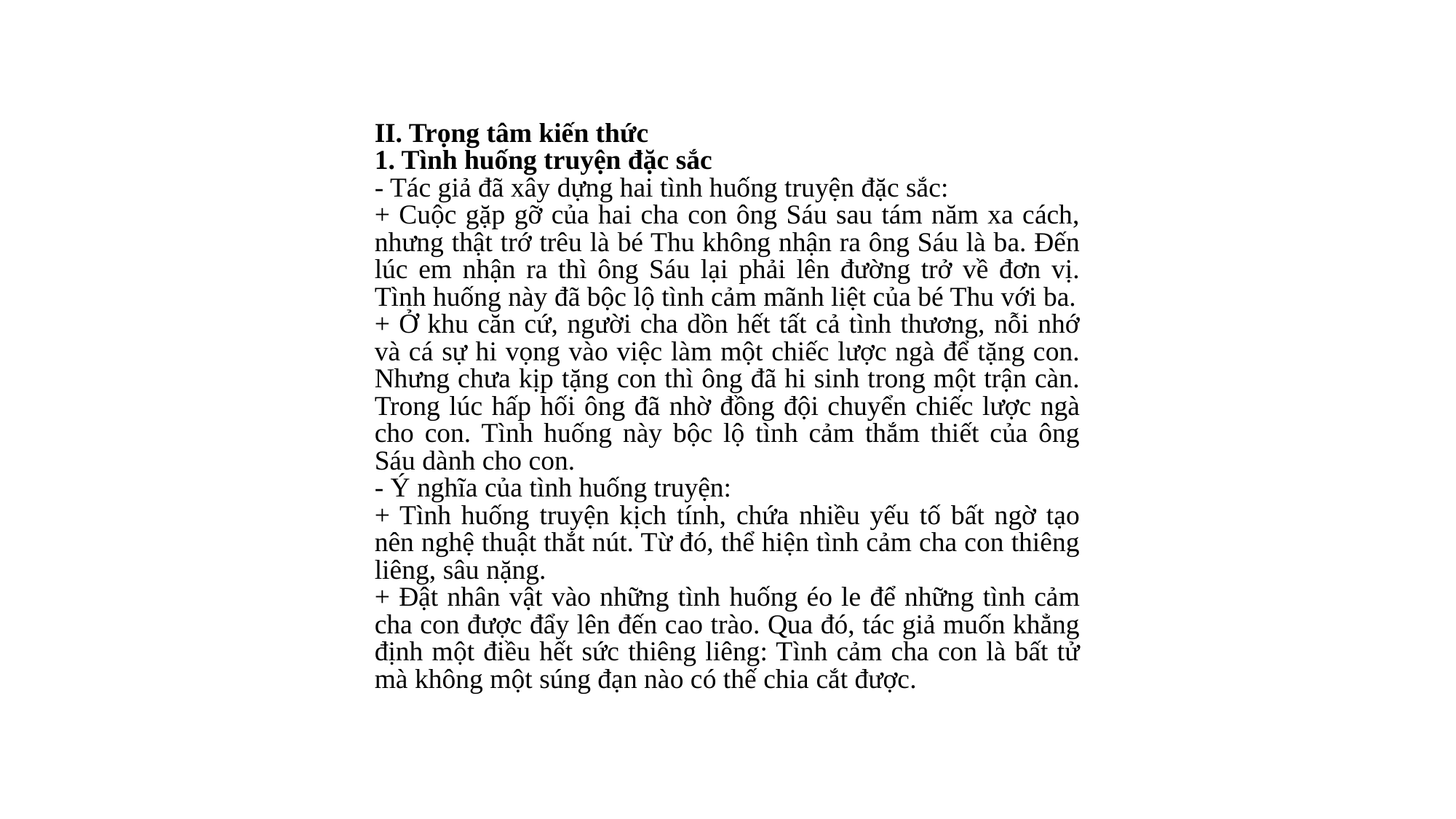

II. Trọng tâm kiến thức
1. Tình huống truyện đặc sắc
- Tác giả đã xây dựng hai tình huống truyện đặc sắc:
+ Cuộc gặp gỡ của hai cha con ông Sáu sau tám năm xa cách, nhưng thật trớ trêu là bé Thu không nhận ra ông Sáu là ba. Đến lúc em nhận ra thì ông Sáu lại phải lên đường trở về đơn vị. Tình huống này đã bộc lộ tình cảm mãnh liệt của bé Thu với ba.
+ Ở khu căn cứ, người cha dồn hết tất cả tình thương, nỗi nhớ và cá sự hi vọng vào việc làm một chiếc lược ngà để tặng con. Nhưng chưa kịp tặng con thì ông đã hi sinh trong một trận càn. Trong lúc hấp hối ông đã nhờ đồng đội chuyển chiếc lược ngà cho con. Tình huống này bộc lộ tình cảm thắm thiết của ông Sáu dành cho con.
- Ý nghĩa của tình huống truyện:
+ Tình huống truyện kịch tính, chứa nhiều yếu tố bất ngờ tạo nên nghệ thuật thắt nút. Từ đó, thể hiện tình cảm cha con thiêng liêng, sâu nặng.
+ Đật nhân vật vào những tình huống éo le để những tình cảm cha con được đẩy lên đến cao trào. Qua đó, tác giả muốn khẳng định một điều hết sức thiêng liêng: Tình cảm cha con là bất tử mà không một súng đạn nào có thế chia cắt được.